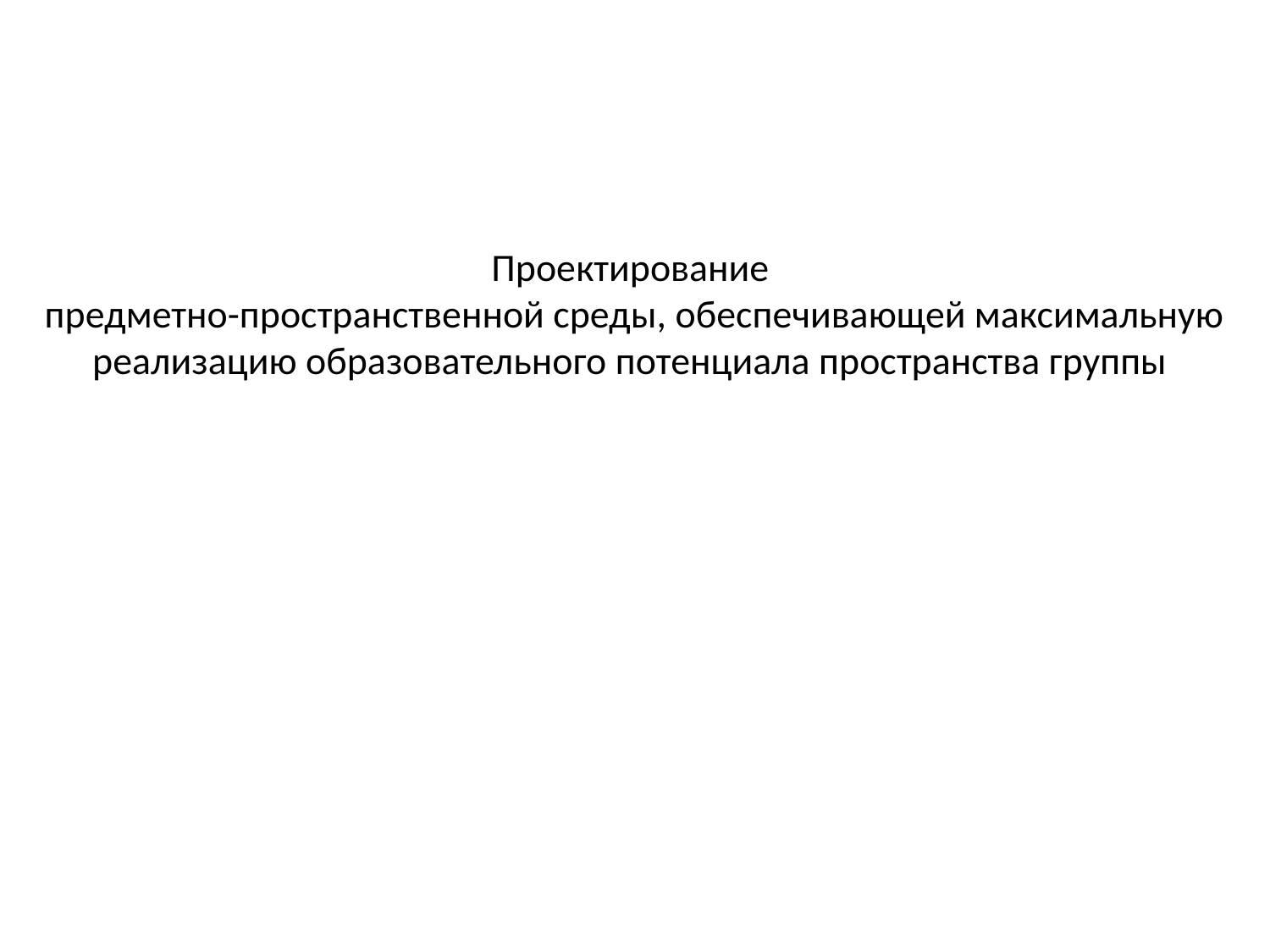

# Проектирование предметно-пространственной среды, обеспечивающей максимальную реализацию образовательного потенциала пространства группы